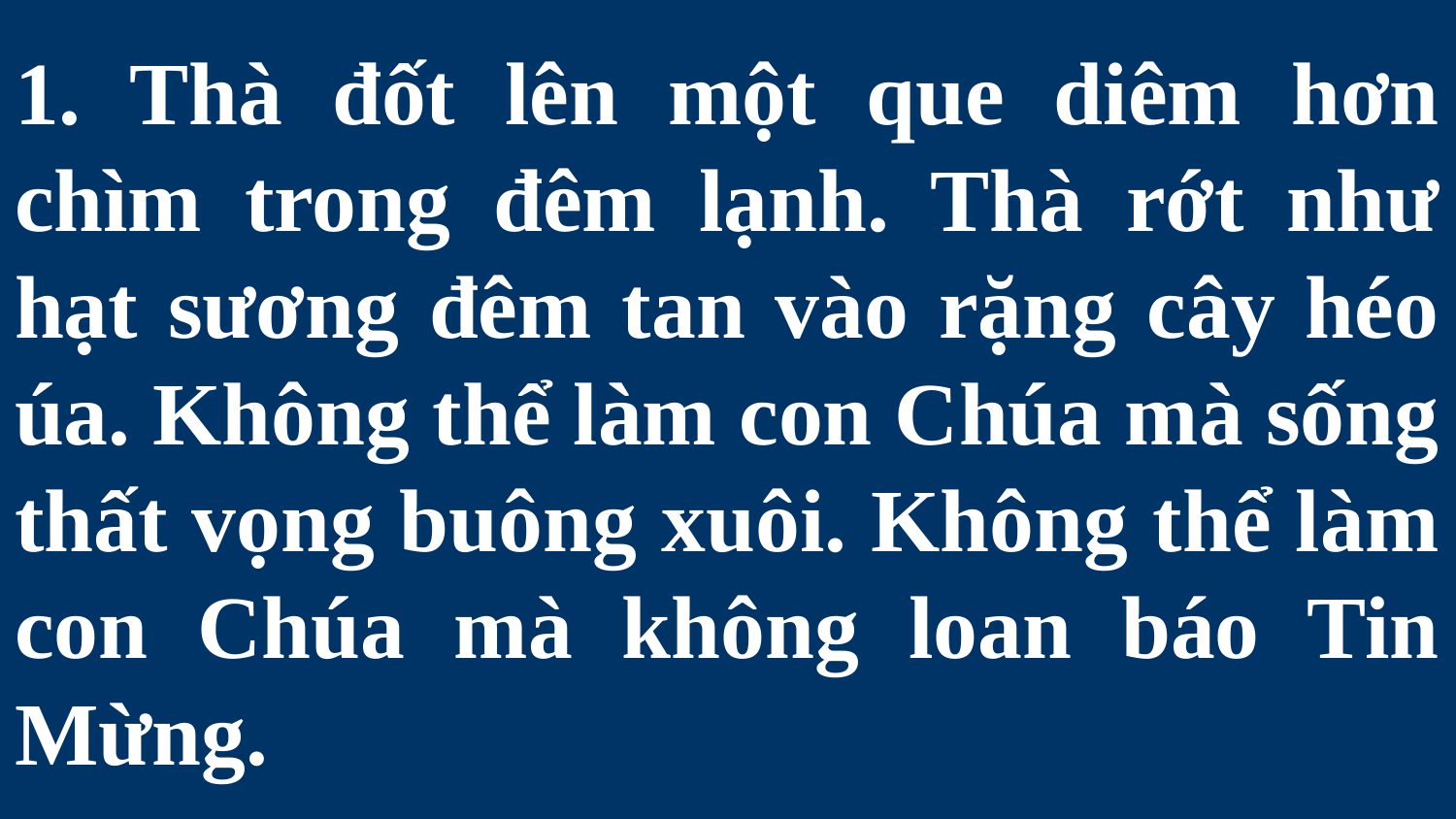

# 1. Thà đốt lên một que diêm hơn chìm trong đêm lạnh. Thà rớt như hạt sương đêm tan vào rặng cây héo úa. Không thể làm con Chúa mà sống thất vọng buông xuôi. Không thể làm con Chúa mà không loan báo Tin Mừng.